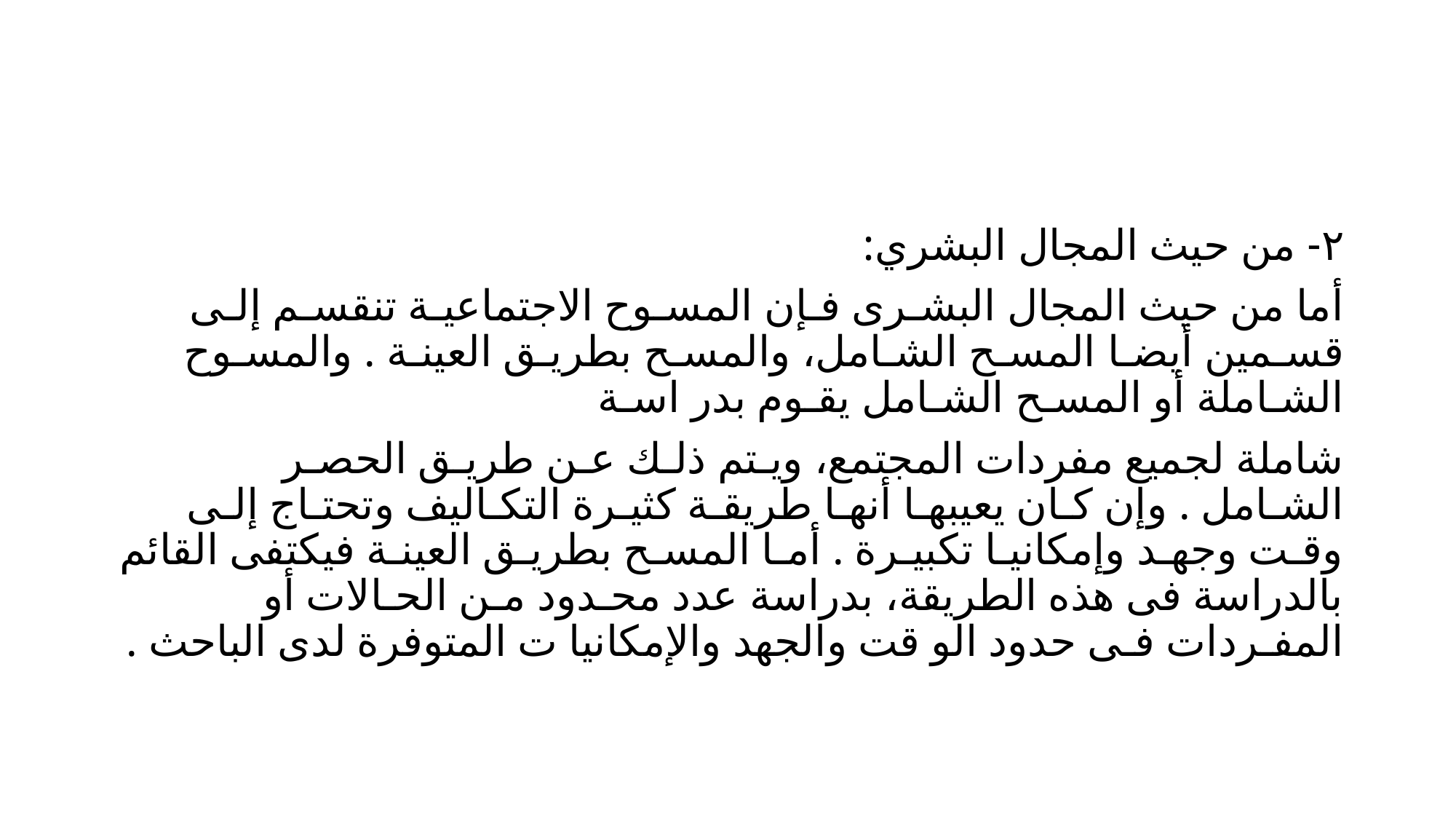

#
٢- من حيث المجال البشري:
أما من حيث المجال البشـرى فـإن المسـوح الاجتماعيـة تنقسـم إلـى قسـمين أيضـا المسـح الشـامل، والمسـح بطريـق العينـة . والمسـوح الشـاملة أو المسـح الشـامل يقـوم بدر اسـة
شاملة لجميع مفردات المجتمع، ويـتم ذلـك عـن طريـق الحصـر الشـامل . وإن كـان يعيبهـا أنهـا طريقـة كثيـرة التكـاليف وتحتـاج إلـى وقـت وجهـد وإمكانيـا تكبيـرة . أمـا المسـح بطريـق العينـة فيكتفى القائم بالدراسة فى هذه الطريقة، بدراسة عدد محـدود مـن الحـالات أو المفـردات فـى حدود الو قت والجهد والإمكانيا ت المتوفرة لدى الباحث .